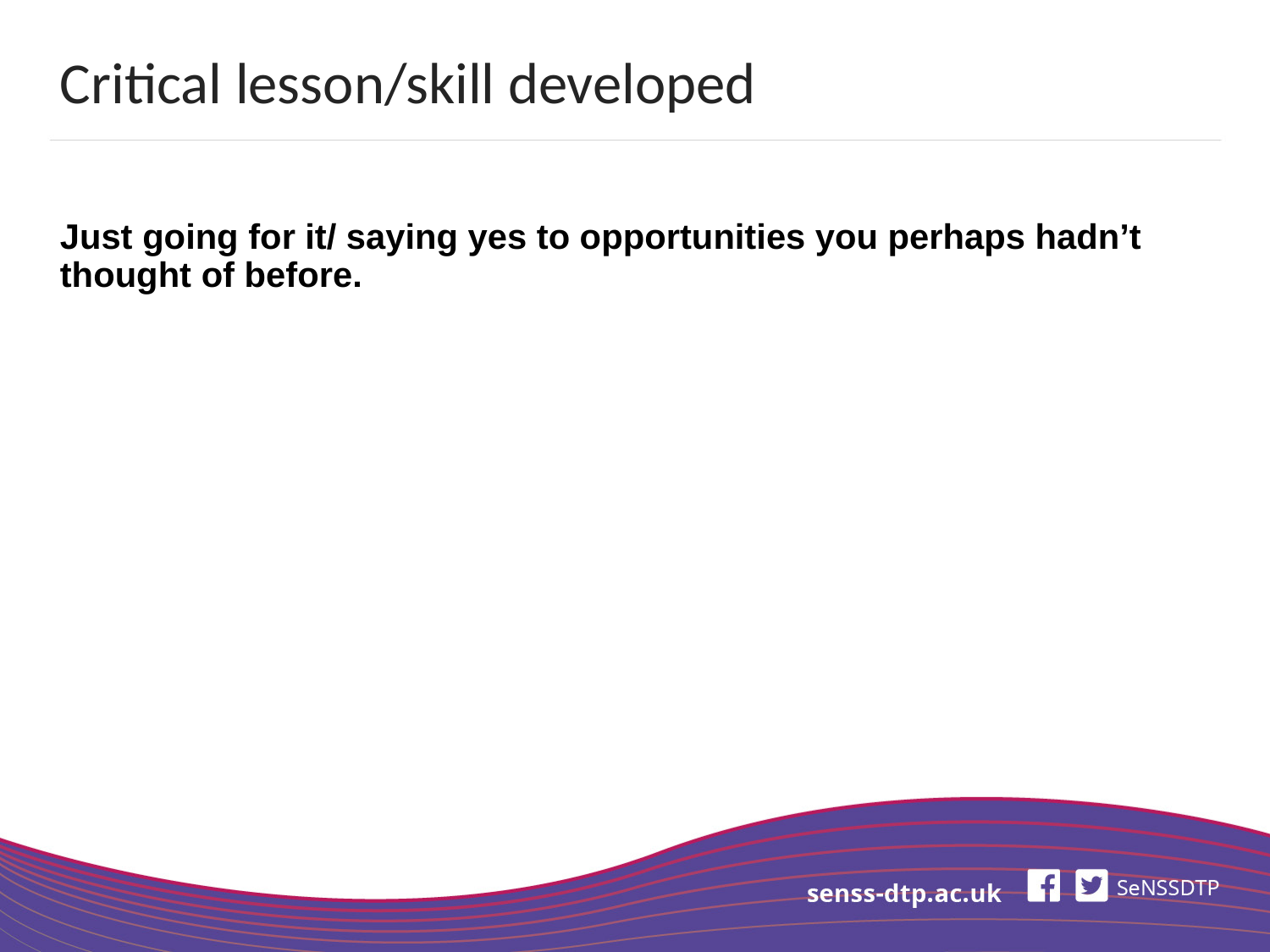

# Critical lesson/skill developed
Just going for it/ saying yes to opportunities you perhaps hadn’t thought of before.